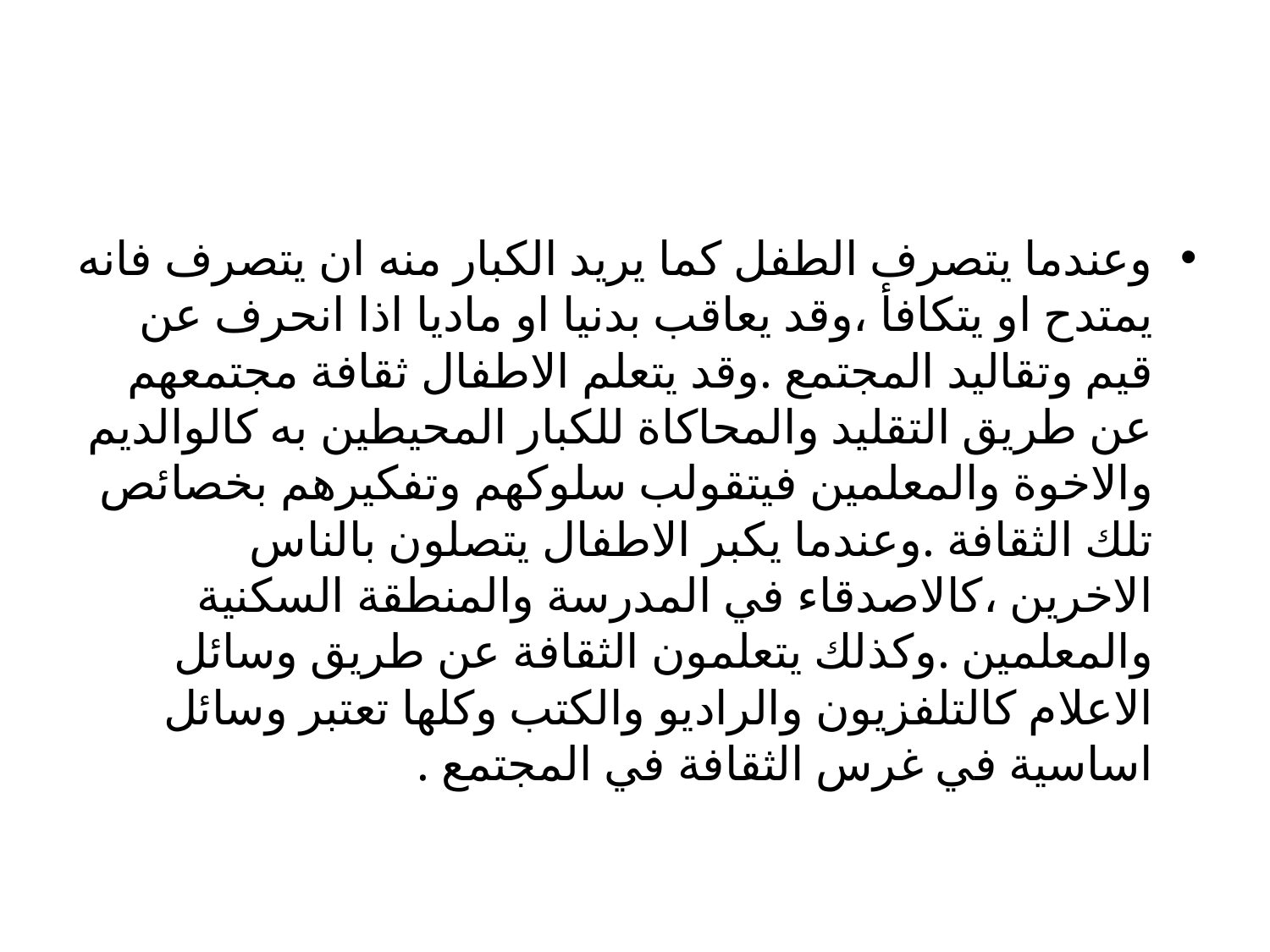

#
وعندما يتصرف الطفل كما يريد الكبار منه ان يتصرف فانه يمتدح او يتكافأ ،وقد يعاقب بدنيا او ماديا اذا انحرف عن قيم وتقاليد المجتمع .وقد يتعلم الاطفال ثقافة مجتمعهم عن طريق التقليد والمحاكاة للكبار المحيطين به كالوالديم والاخوة والمعلمين فيتقولب سلوكهم وتفكيرهم بخصائص تلك الثقافة .وعندما يكبر الاطفال يتصلون بالناس الاخرين ،كالاصدقاء في المدرسة والمنطقة السكنية والمعلمين .وكذلك يتعلمون الثقافة عن طريق وسائل الاعلام كالتلفزيون والراديو والكتب وكلها تعتبر وسائل اساسية في غرس الثقافة في المجتمع .